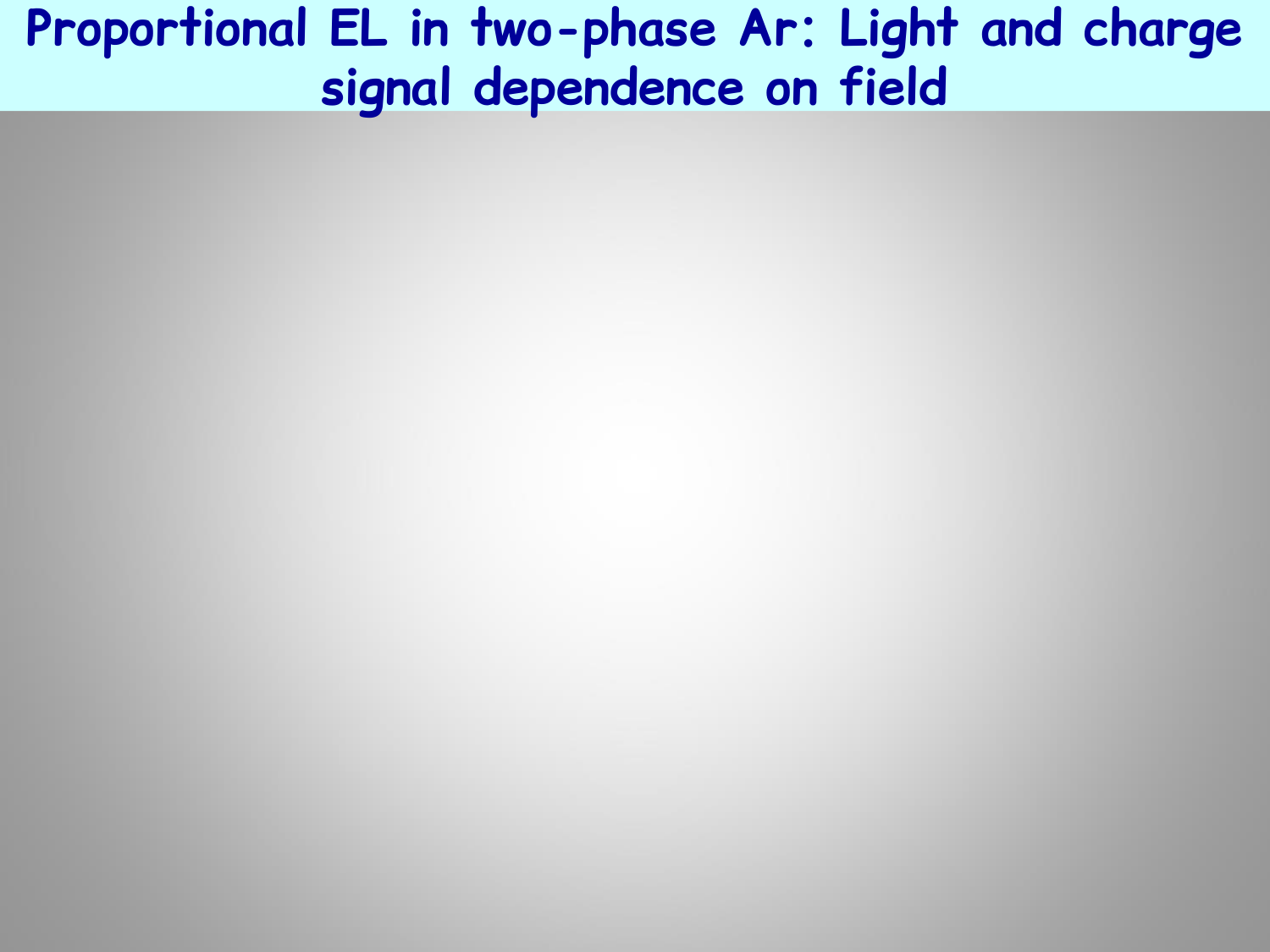

Proportional EL in two-phase Ar: Light and charge signal dependence on field